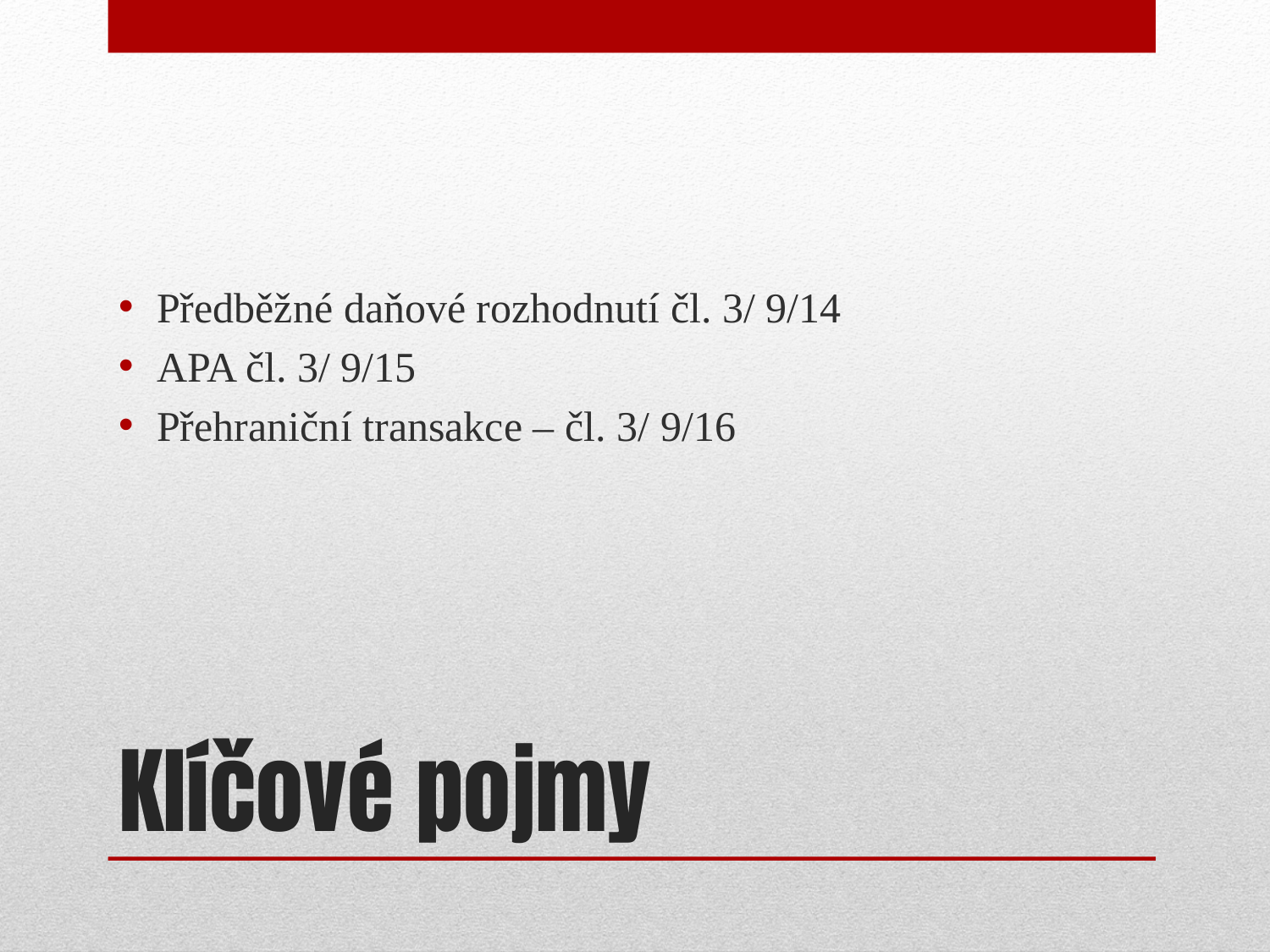

Předběžné daňové rozhodnutí čl. 3/ 9/14
APA čl. 3/ 9/15
Přehraniční transakce – čl. 3/ 9/16
# Klíčové pojmy